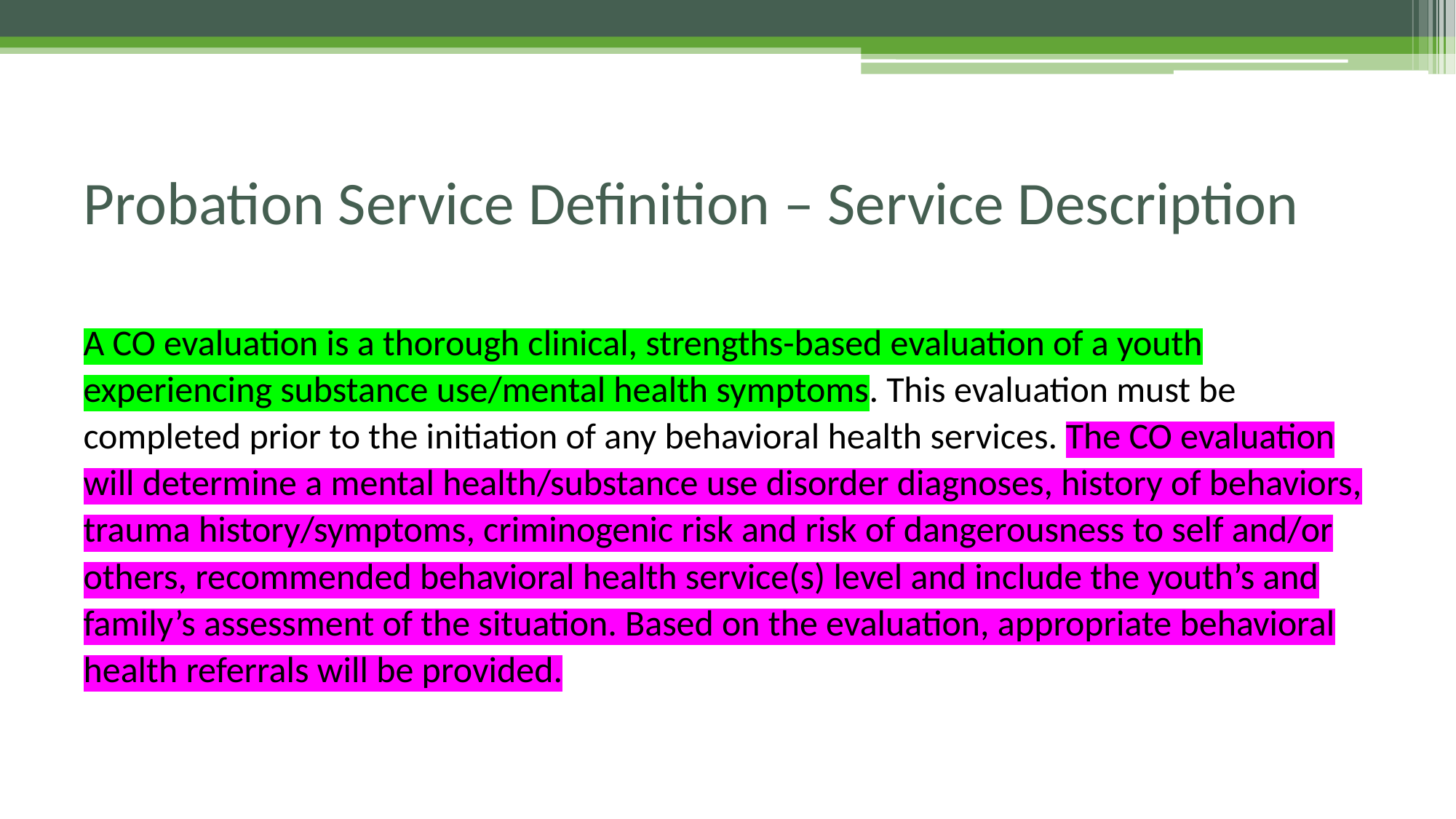

# Probation Service Definition – Service Description

A CO evaluation is a thorough clinical, strengths-based evaluation of a youth experiencing substance use/mental health symptoms. This evaluation must be completed prior to the initiation of any behavioral health services. The CO evaluation will determine a mental health/substance use disorder diagnoses, history of behaviors, trauma history/symptoms, criminogenic risk and risk of dangerousness to self and/or others, recommended behavioral health service(s) level and include the youth’s and family’s assessment of the situation. Based on the evaluation, appropriate behavioral health referrals will be provided.